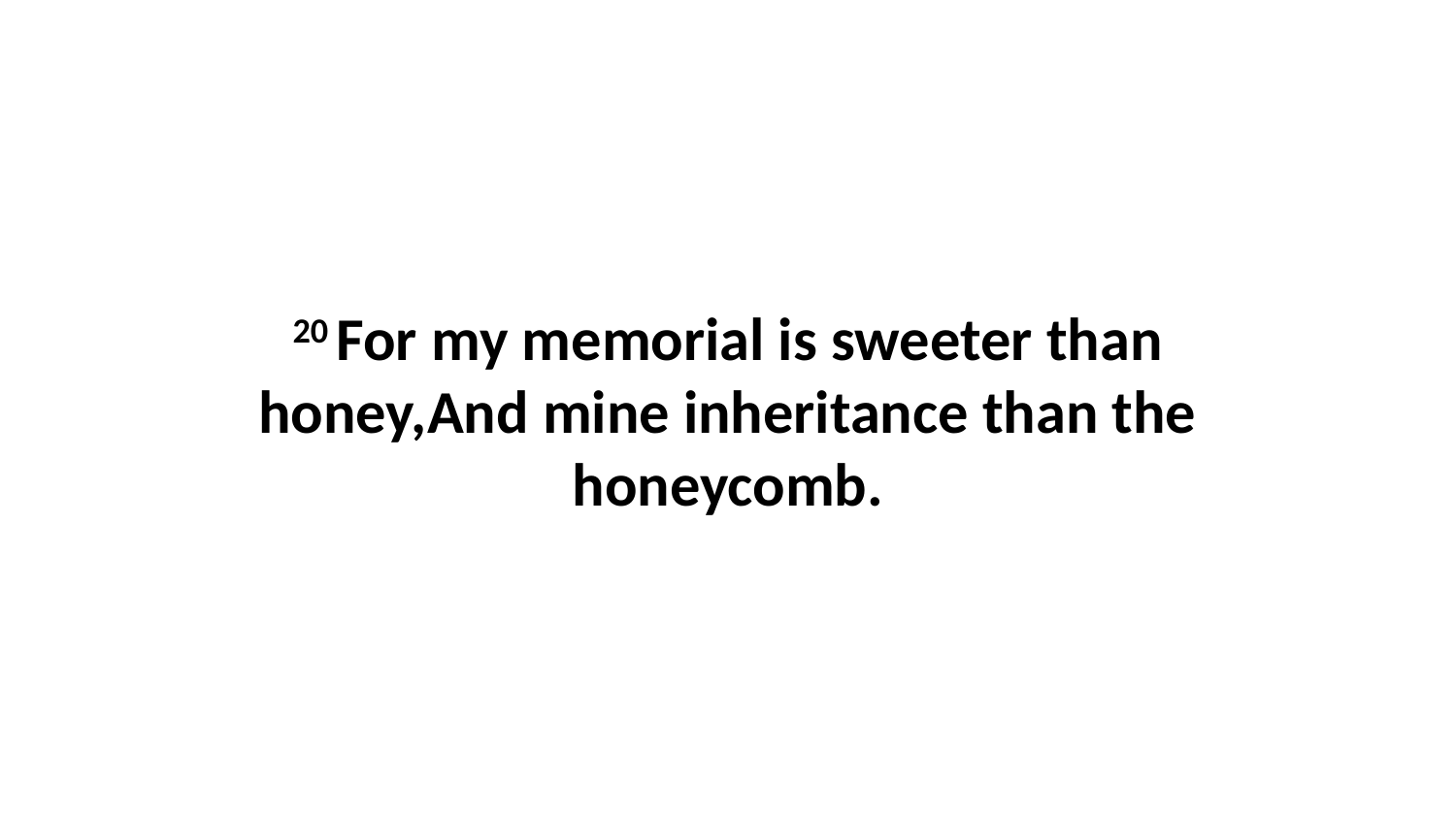

20 For my memorial is sweeter than honey,And mine inheritance than the honeycomb.